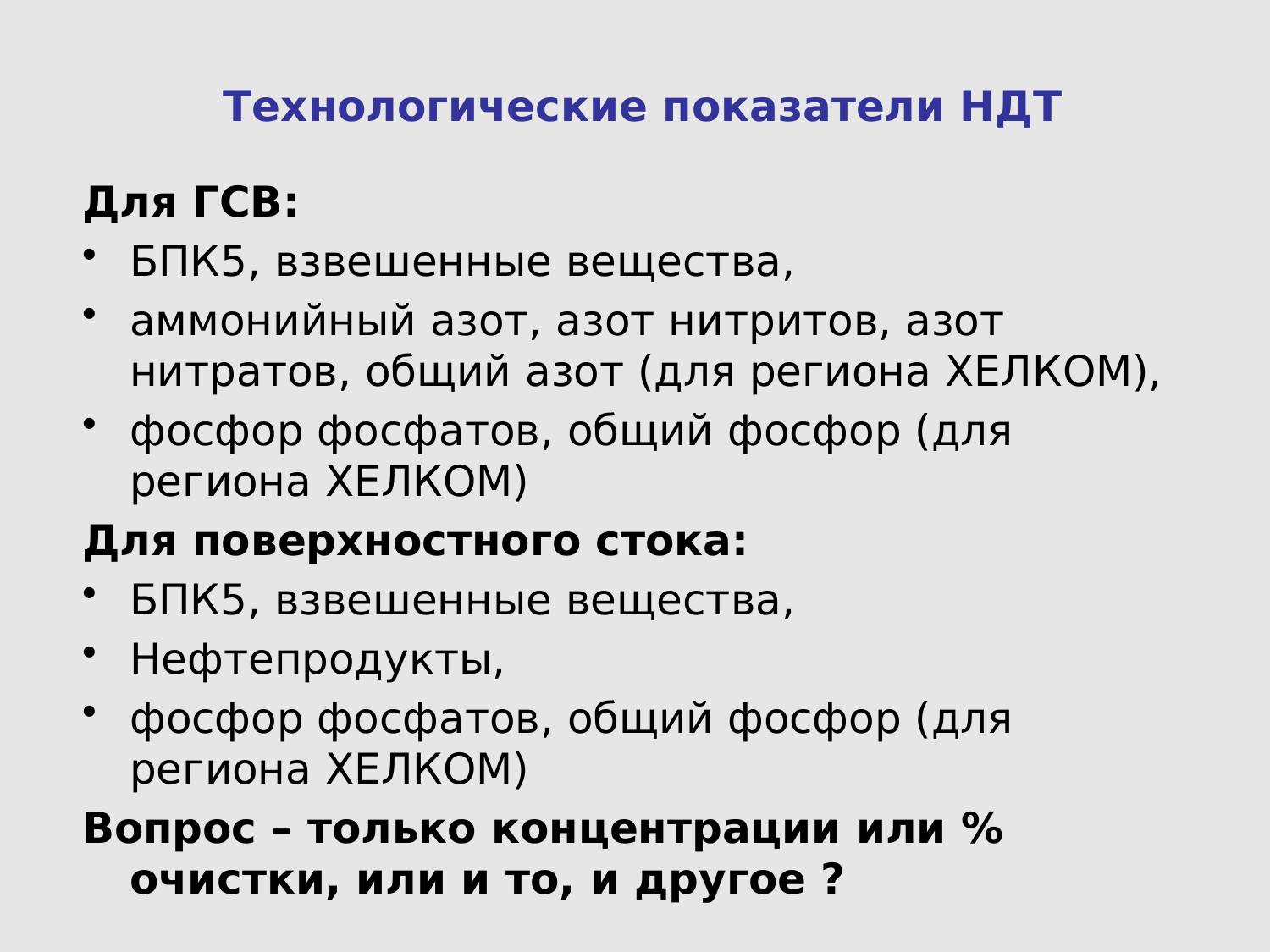

# Технологические показатели НДТ
Для ГСВ:
БПК5, взвешенные вещества,
аммонийный азот, азот нитритов, азот нитратов, общий азот (для региона ХЕЛКОМ),
фосфор фосфатов, общий фосфор (для региона ХЕЛКОМ)
Для поверхностного стока:
БПК5, взвешенные вещества,
Нефтепродукты,
фосфор фосфатов, общий фосфор (для региона ХЕЛКОМ)
Вопрос – только концентрации или % очистки, или и то, и другое ?